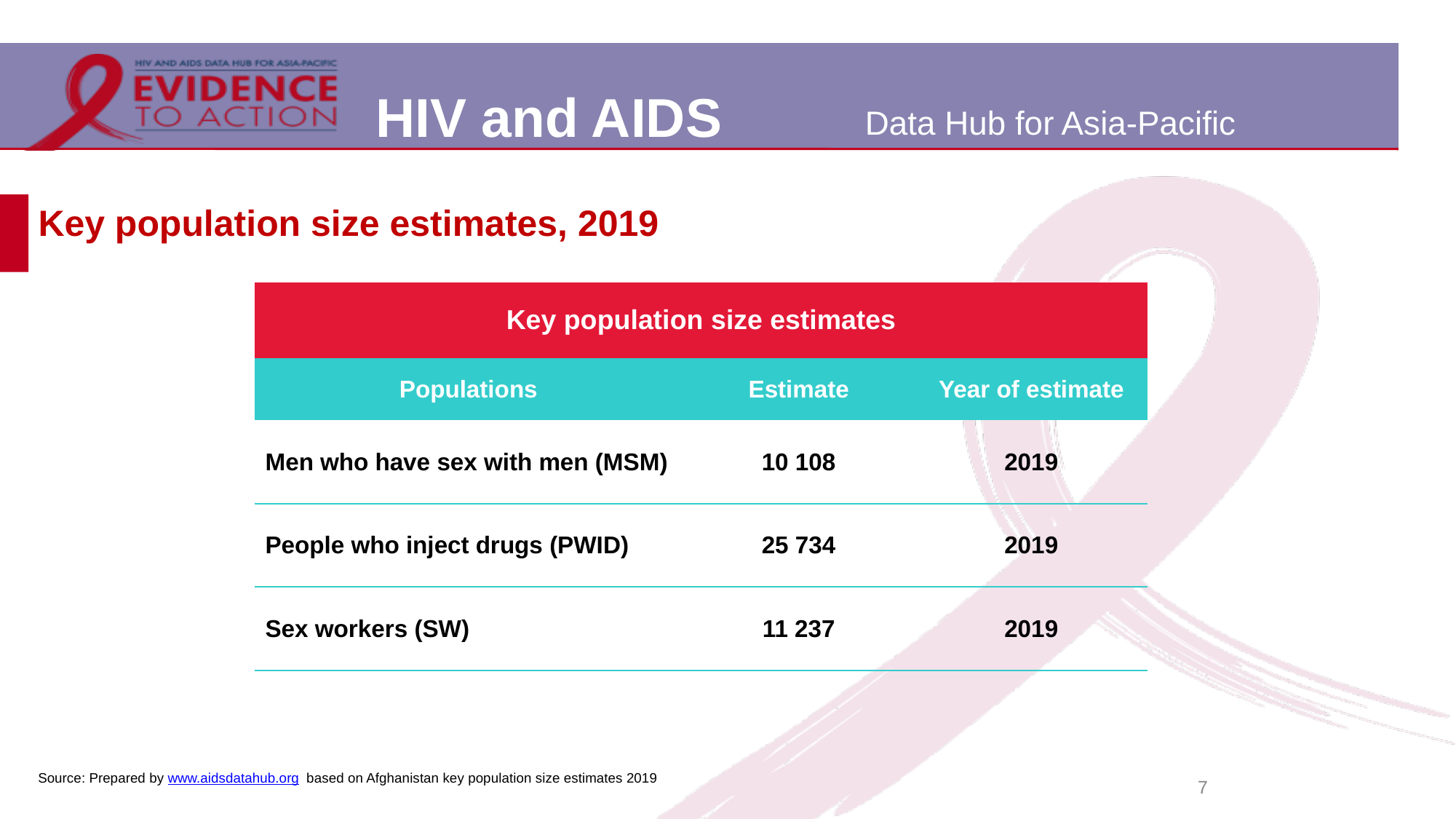

# Key population size estimates, 2019
| Key population size estimates |  |  |
| --- | --- | --- |
| Populations | Estimate | Year of estimate |
| Men who have sex with men (MSM) | 10 108 | 2019 |
| People who inject drugs (PWID) | 25 734 | 2019 |
| Sex workers (SW) | 11 237 | 2019 |
7
Source: Prepared by www.aidsdatahub.org  based on Afghanistan key population size estimates 2019